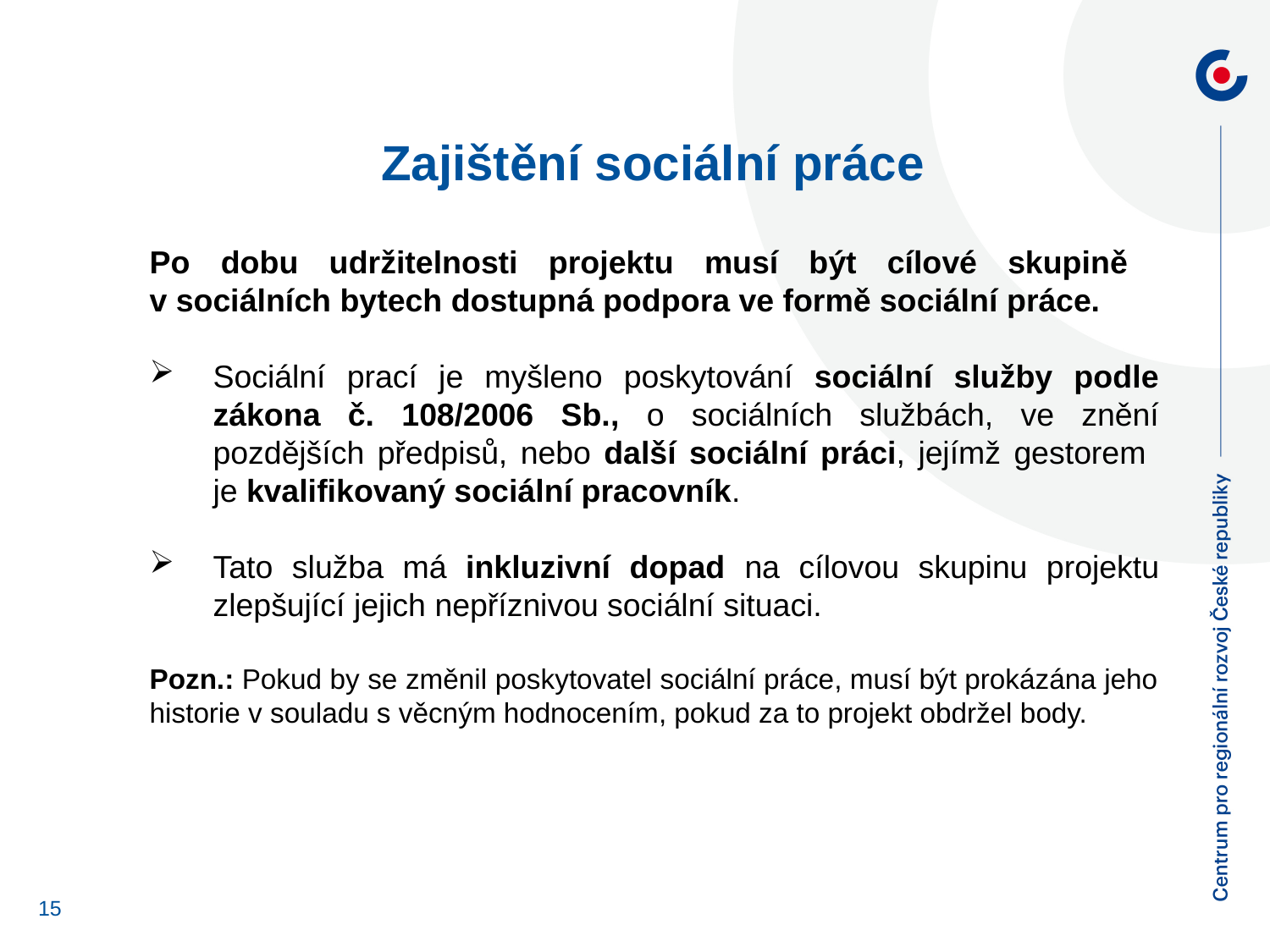

Zajištění sociální práce
Po dobu udržitelnosti projektu musí být cílové skupině
v sociálních bytech dostupná podpora ve formě sociální práce.

Sociální prací je myšleno poskytování sociální služby podle zákona č. 108/2006 Sb., o sociálních službách, ve znění pozdějších předpisů, nebo další sociální práci, jejímž gestorem
je kvalifikovaný sociální pracovník.

Tato služba má inkluzivní dopad na cílovou skupinu projektu zlepšující jejich nepříznivou sociální situaci.

Pozn.: Pokud by se změnil poskytovatel sociální práce, musí být prokázána jeho historie v souladu s věcným hodnocením, pokud za to projekt obdržel body.
15